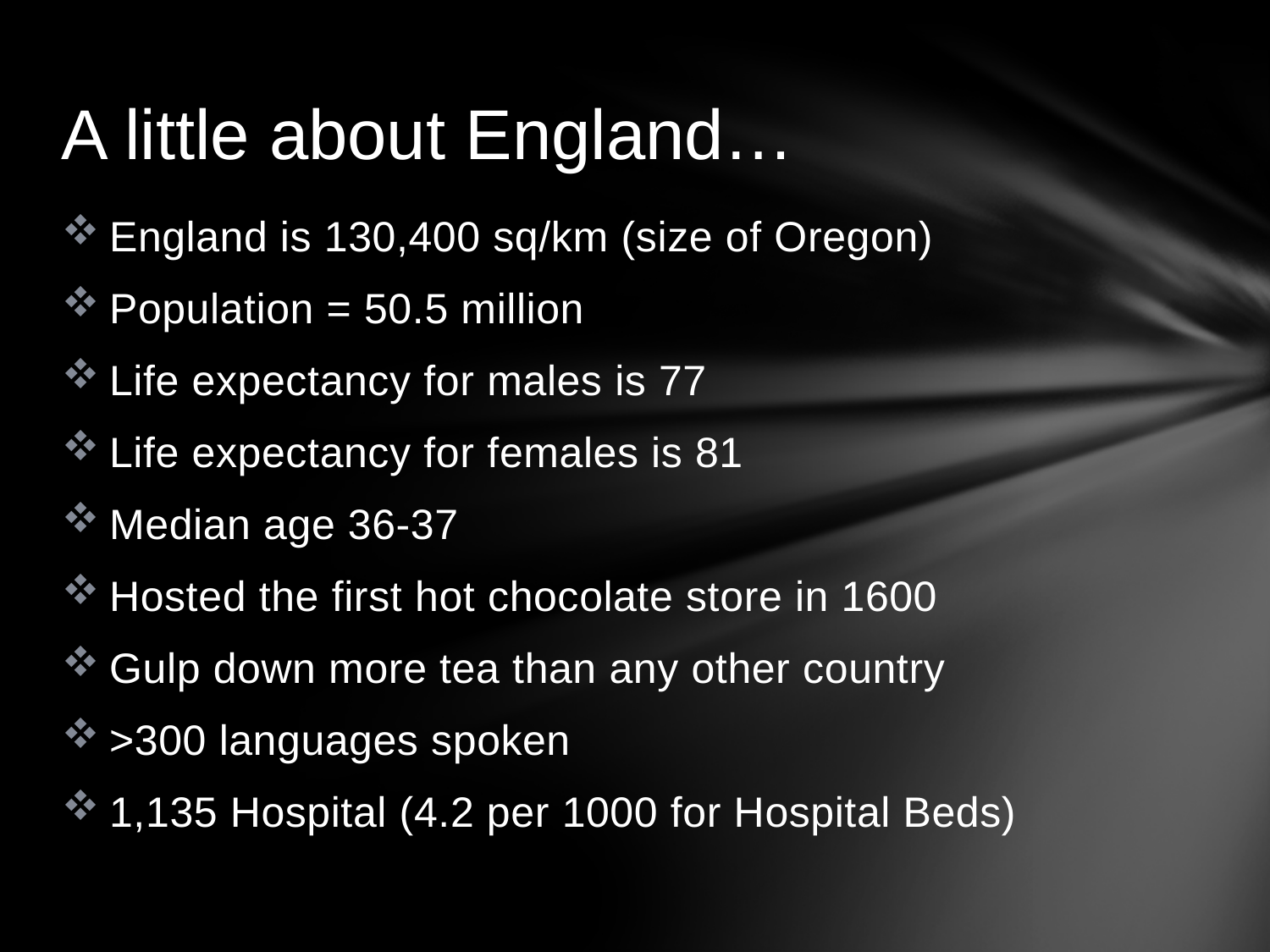

# A little about England…
England is 130,400 sq/km (size of Oregon)
Population = 50.5 million
Life expectancy for males is 77
Life expectancy for females is 81
Median age 36-37
Hosted the first hot chocolate store in 1600
Gulp down more tea than any other country
>300 languages spoken
1,135 Hospital (4.2 per 1000 for Hospital Beds)